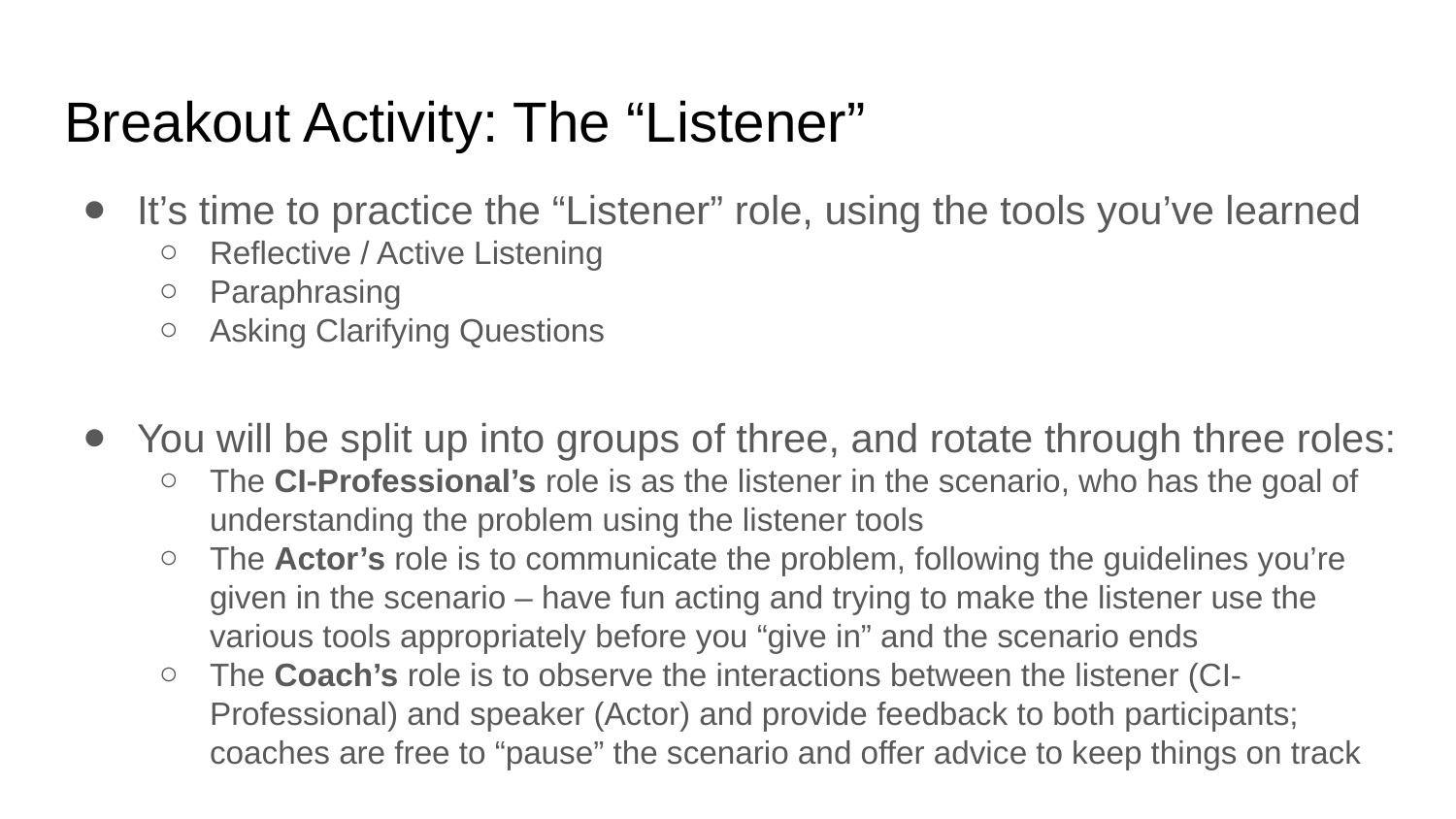

# Breakout Activity: The “Listener”
It’s time to practice the “Listener” role, using the tools you’ve learned
Reflective / Active Listening
Paraphrasing
Asking Clarifying Questions

You will be split up into groups of three, and rotate through three roles:
The CI-Professional’s role is as the listener in the scenario, who has the goal of understanding the problem using the listener tools
The Actor’s role is to communicate the problem, following the guidelines you’re given in the scenario – have fun acting and trying to make the listener use the various tools appropriately before you “give in” and the scenario ends
The Coach’s role is to observe the interactions between the listener (CI-Professional) and speaker (Actor) and provide feedback to both participants; coaches are free to “pause” the scenario and offer advice to keep things on track